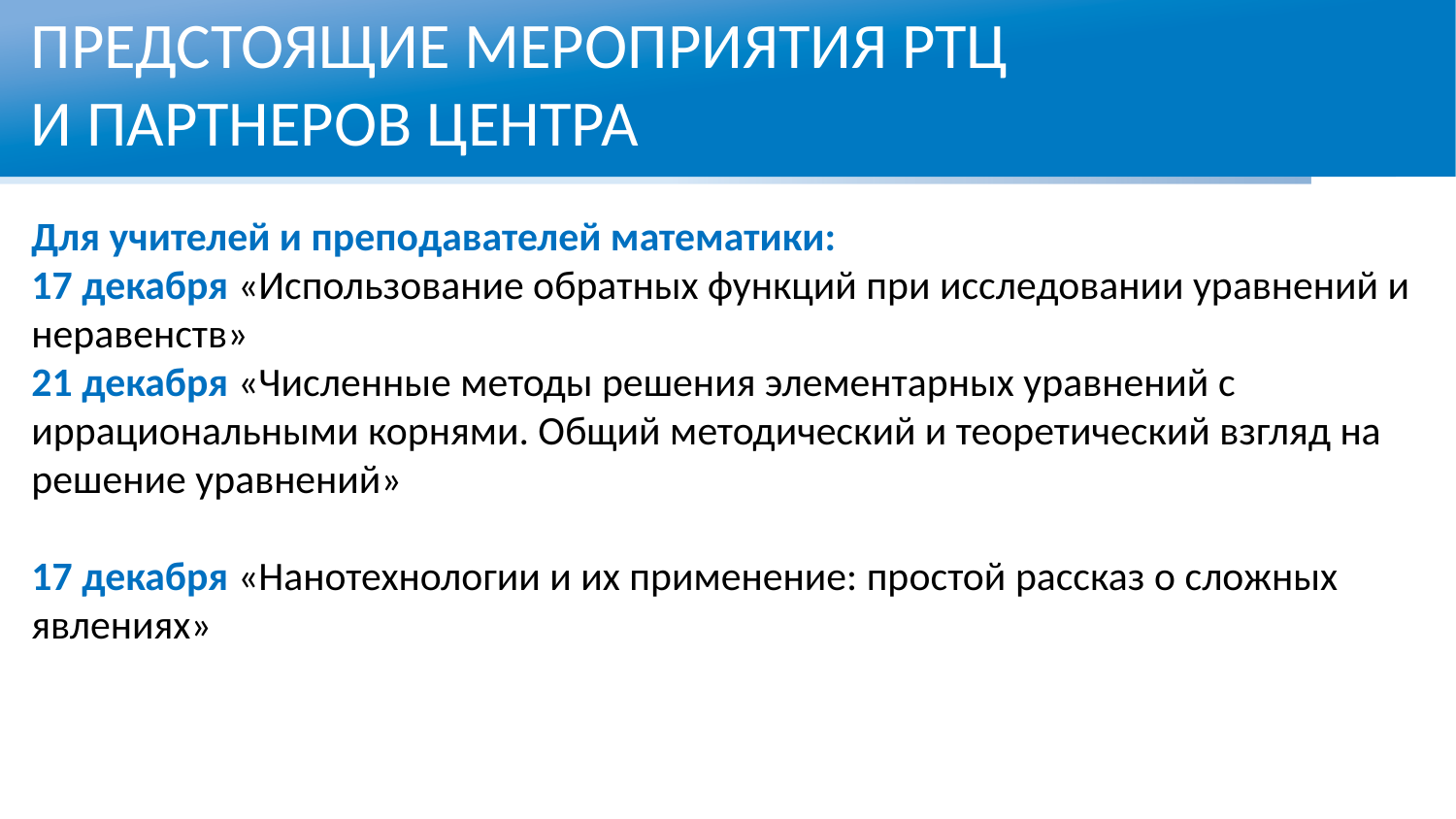

ПРЕДСТОЯЩИЕ МЕРОПРИЯТИЯ РТЦ
И ПАРТНЕРОВ ЦЕНТРА
Для учителей и преподавателей математики:
17 декабря «Использование обратных функций при исследовании уравнений и неравенств»
21 декабря «Численные методы решения элементарных уравнений с иррациональными корнями. Общий методический и теоретический взгляд на решение уравнений»

17 декабря «Нанотехнологии и их применение: простой рассказ о сложных явлениях»